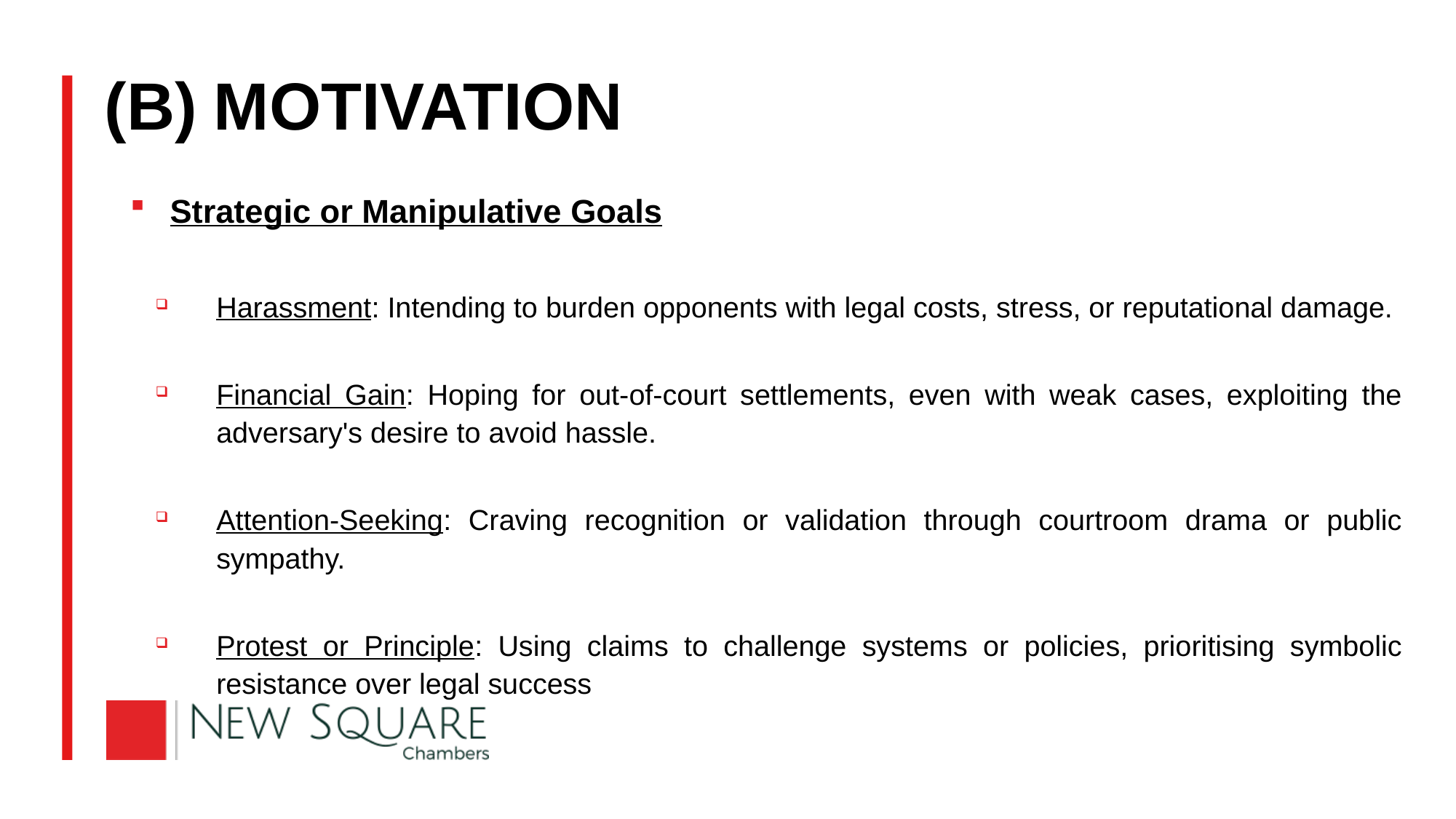

# (B)	MOTIVATION
Strategic or Manipulative Goals

Harassment: Intending to burden opponents with legal costs, stress, or reputational damage.

Financial Gain: Hoping for out-of-court settlements, even with weak cases, exploiting the adversary's desire to avoid hassle.

Attention-Seeking: Craving recognition or validation through courtroom drama or public sympathy.

Protest or Principle: Using claims to challenge systems or policies, prioritising symbolic resistance over legal success